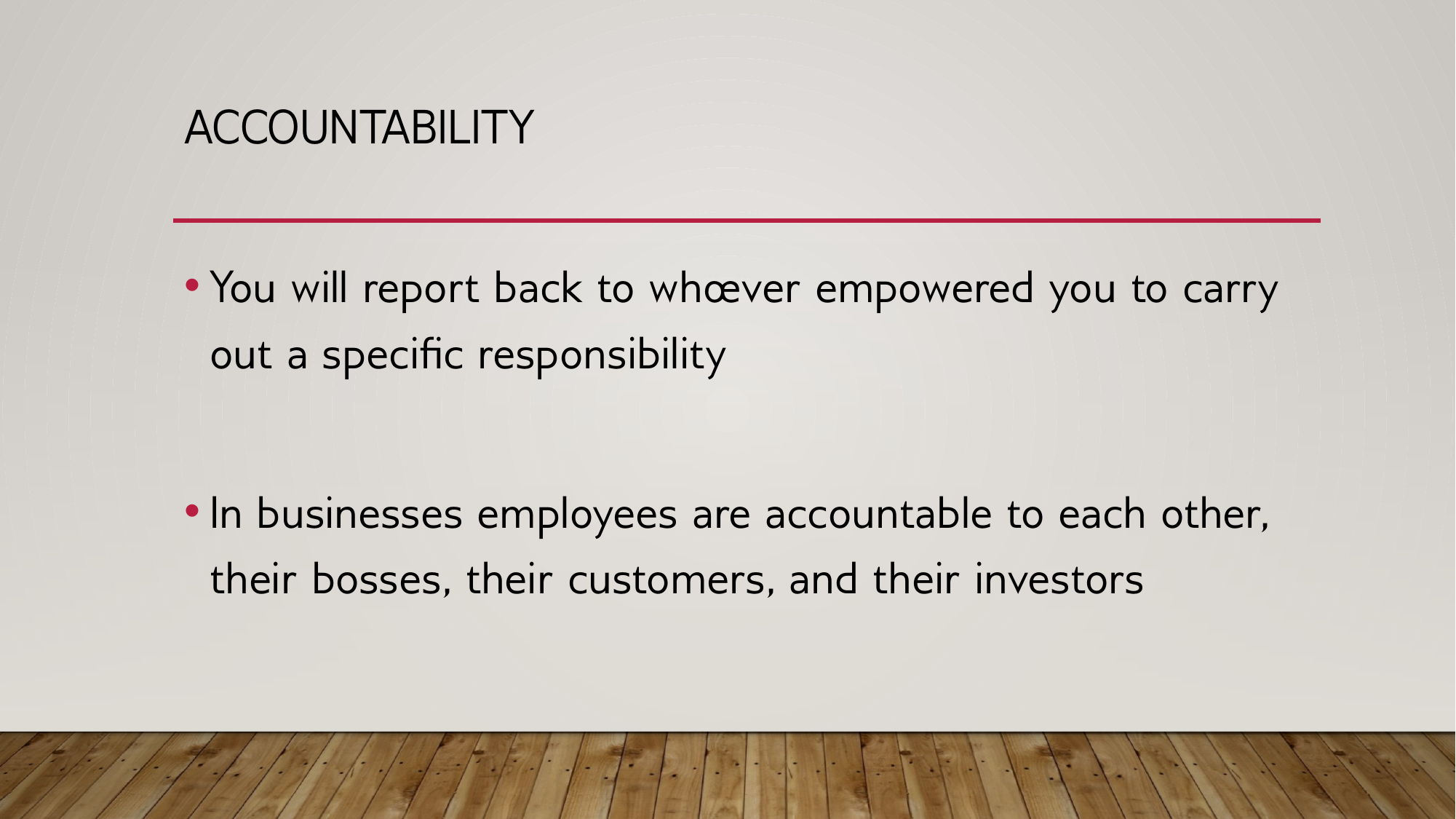

# Accountability
You will report back to whoever empowered you to carry out a specific responsibility

In businesses employees are accountable to each other, their bosses, their customers, and their investors